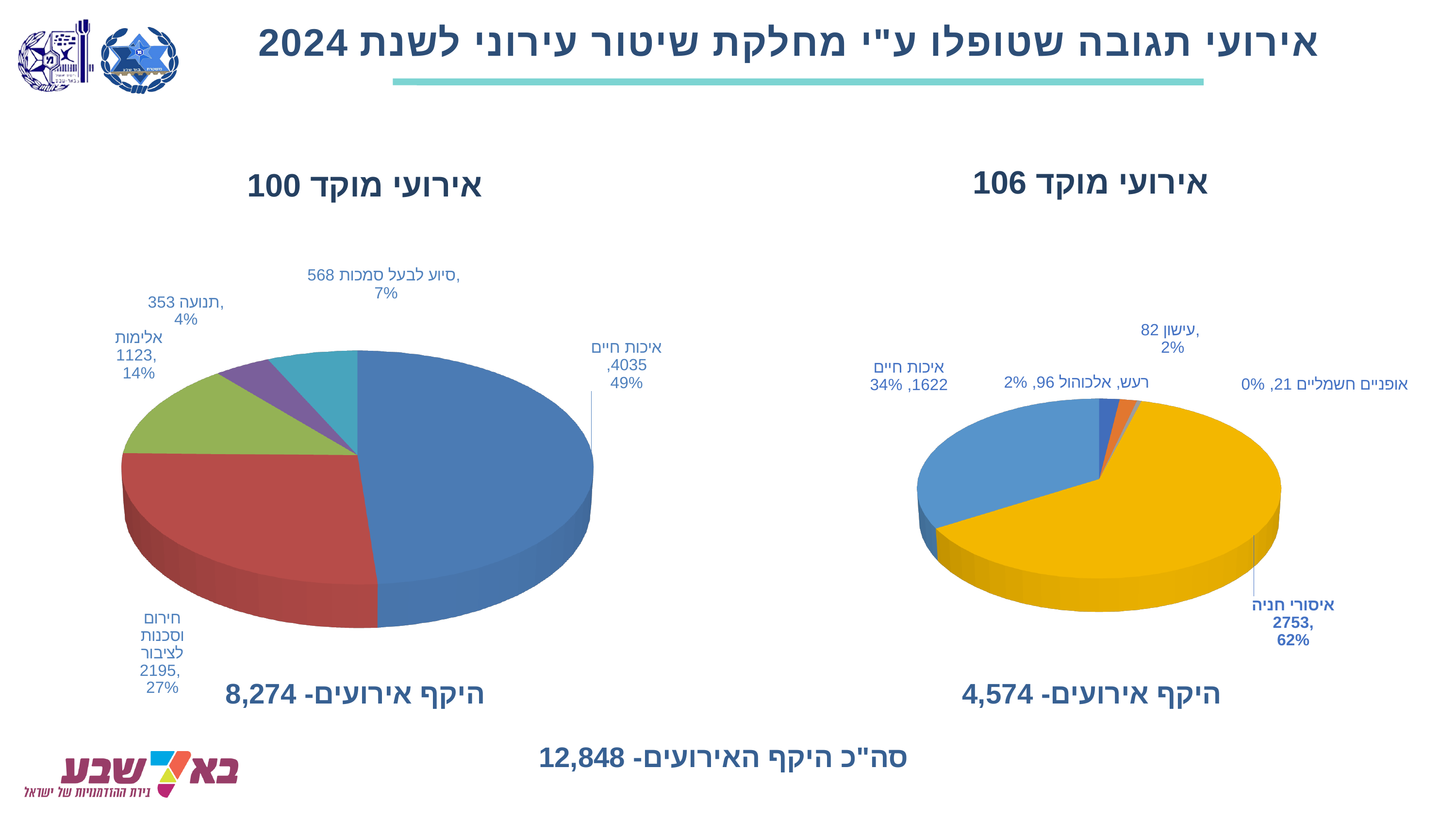

אירועי תגובה שטופלו ע"י מחלקת שיטור עירוני לשנת 2024

אירועי מוקד 106
אירועי מוקד 100

[unsupported chart]

[unsupported chart]

היקף אירועים- 8,274
היקף אירועים- 4,574
סה"כ היקף האירועים- 12,848